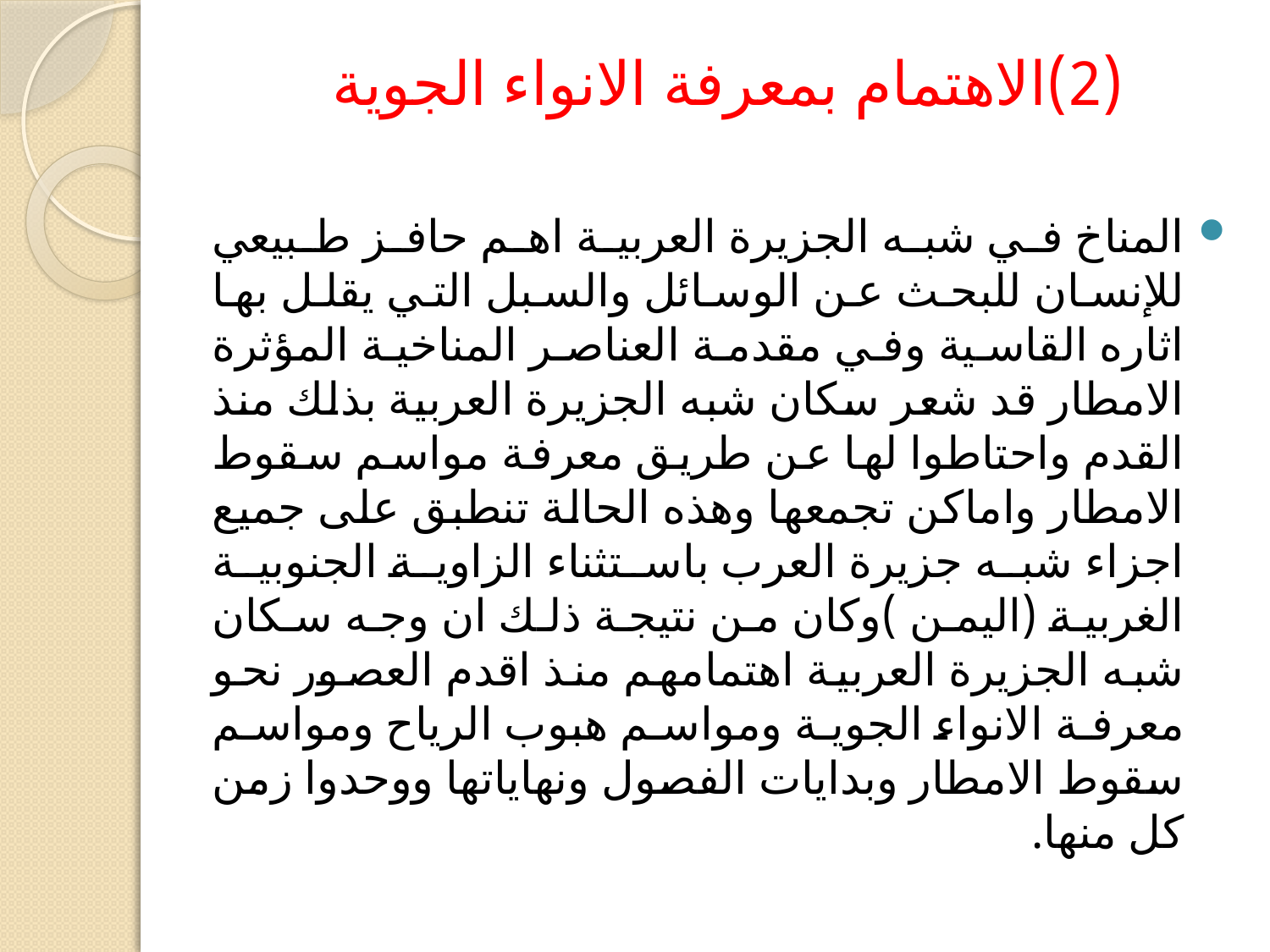

# (2)الاهتمام بمعرفة الانواء الجوية
المناخ في شبه الجزيرة العربية اهم حافز طبيعي للإنسان للبحث عن الوسائل والسبل التي يقلل بها اثاره القاسية وفي مقدمة العناصر المناخية المؤثرة الامطار قد شعر سكان شبه الجزيرة العربية بذلك منذ القدم واحتاطوا لها عن طريق معرفة مواسم سقوط الامطار واماكن تجمعها وهذه الحالة تنطبق على جميع اجزاء شبه جزيرة العرب باستثناء الزاوية الجنوبية الغربية (اليمن )وكان من نتيجة ذلك ان وجه سكان شبه الجزيرة العربية اهتمامهم منذ اقدم العصور نحو معرفة الانواء الجوية ومواسم هبوب الرياح ومواسم سقوط الامطار وبدايات الفصول ونهاياتها ووحدوا زمن كل منها.